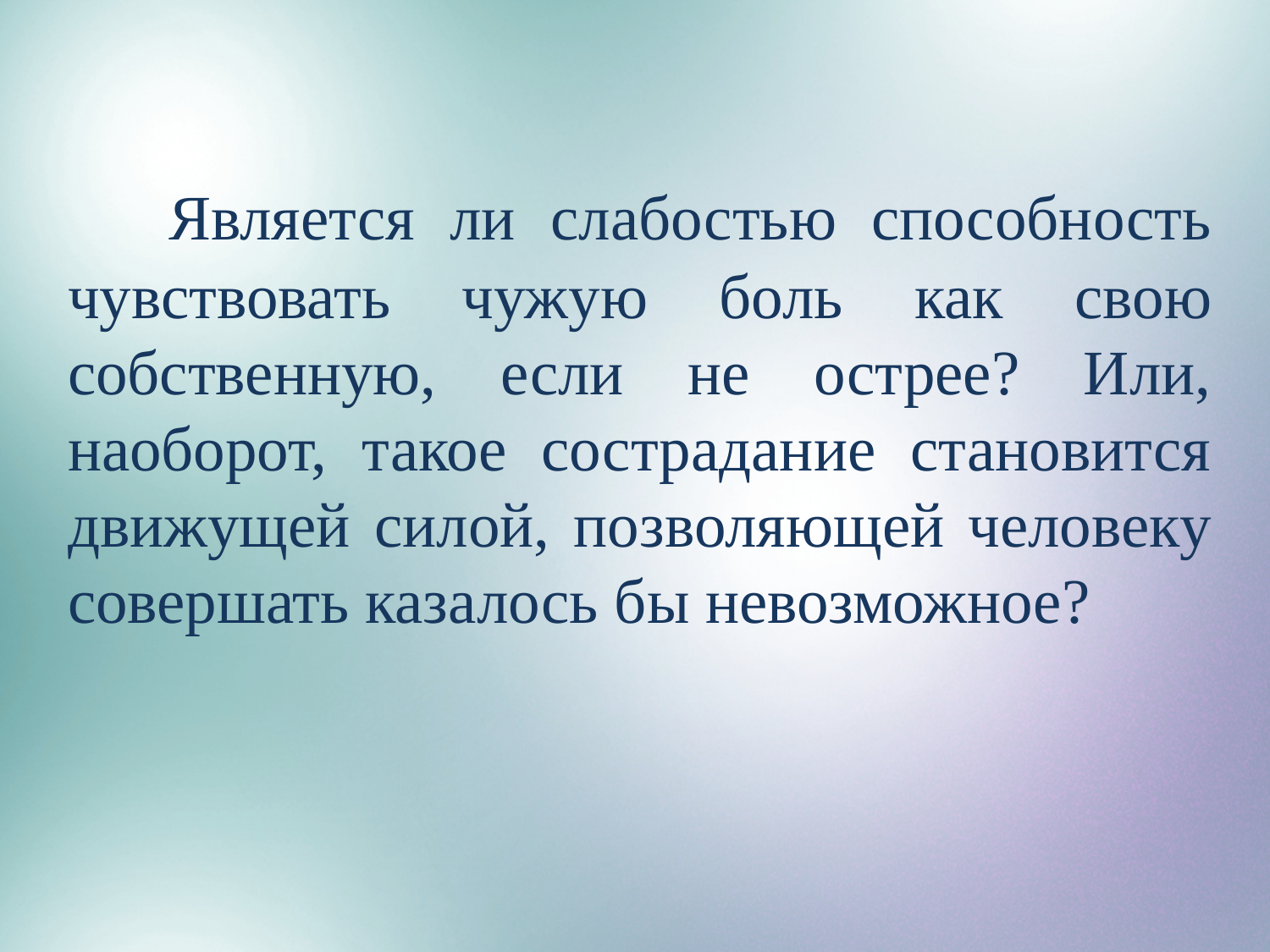

Является ли слабостью способность чувствовать чужую боль как свою собственную, если не острее? Или, наоборот, такое сострадание становится движущей силой, позволяющей человеку совершать казалось бы невозможное?